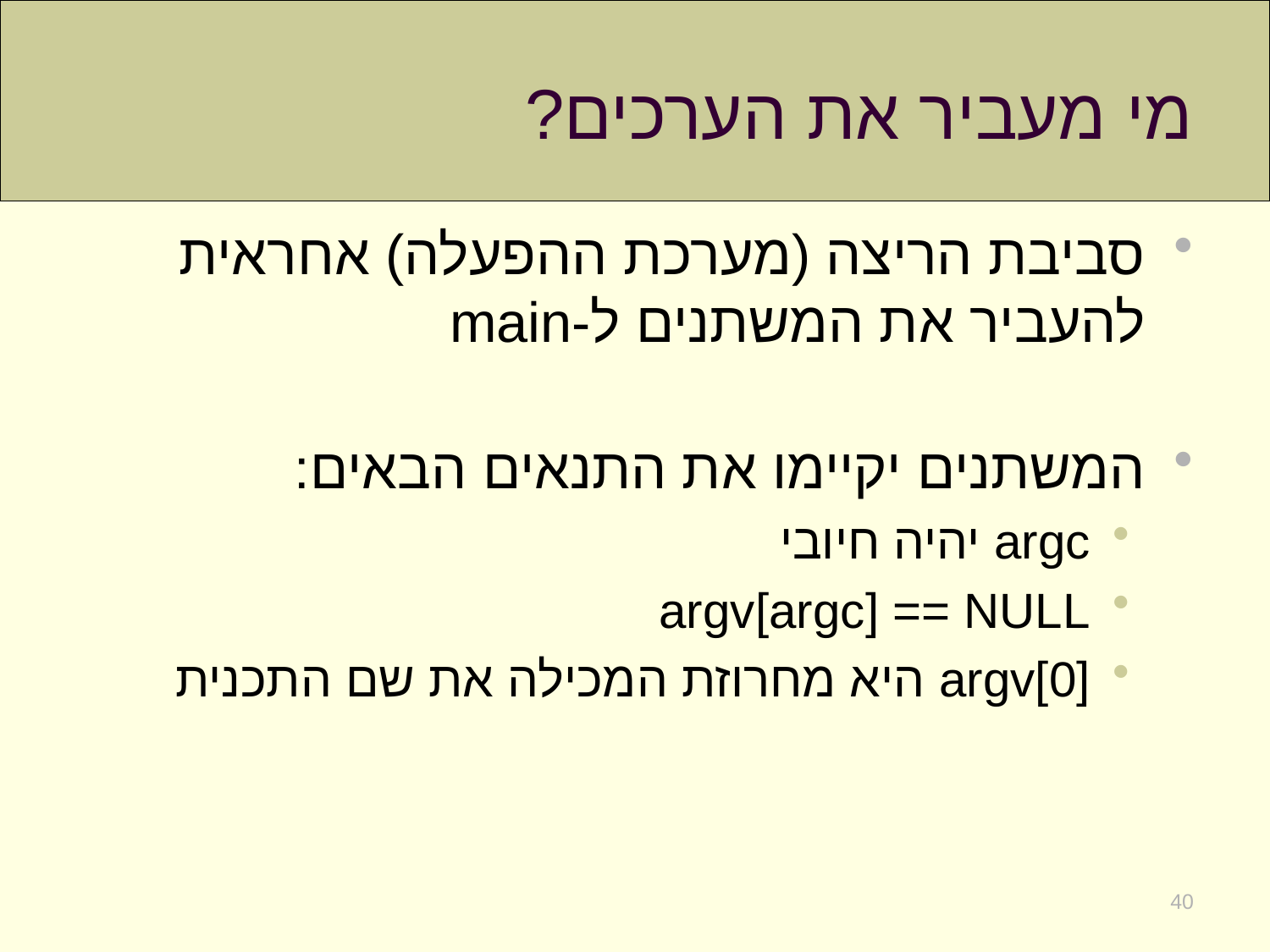

# מי מעביר את הערכים?
סביבת הריצה (מערכת ההפעלה) אחראית להעביר את המשתנים ל-main
המשתנים יקיימו את התנאים הבאים:
argc יהיה חיובי
argv[argc] == NULL
argv[0] היא מחרוזת המכילה את שם התכנית
40